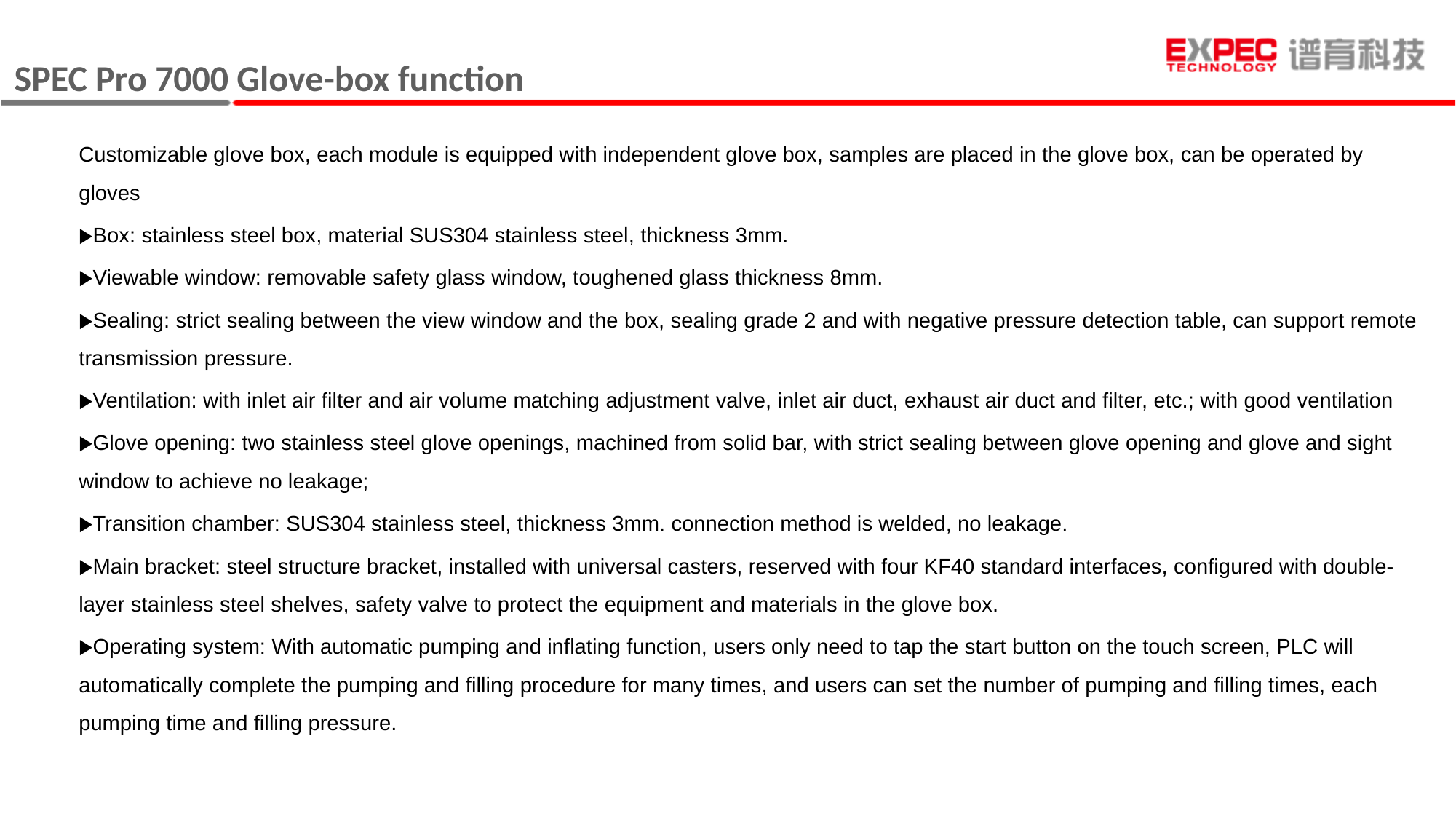

# SPEC Pro 7000 Glove-box function
Customizable glove box, each module is equipped with independent glove box, samples are placed in the glove box, can be operated by gloves
▶Box: stainless steel box, material SUS304 stainless steel, thickness 3mm.
▶Viewable window: removable safety glass window, toughened glass thickness 8mm.
▶Sealing: strict sealing between the view window and the box, sealing grade 2 and with negative pressure detection table, can support remote transmission pressure.
▶Ventilation: with inlet air filter and air volume matching adjustment valve, inlet air duct, exhaust air duct and filter, etc.; with good ventilation
▶Glove opening: two stainless steel glove openings, machined from solid bar, with strict sealing between glove opening and glove and sight window to achieve no leakage;
▶Transition chamber: SUS304 stainless steel, thickness 3mm. connection method is welded, no leakage.
▶Main bracket: steel structure bracket, installed with universal casters, reserved with four KF40 standard interfaces, configured with double-layer stainless steel shelves, safety valve to protect the equipment and materials in the glove box.
▶Operating system: With automatic pumping and inflating function, users only need to tap the start button on the touch screen, PLC will automatically complete the pumping and filling procedure for many times, and users can set the number of pumping and filling times, each pumping time and filling pressure.